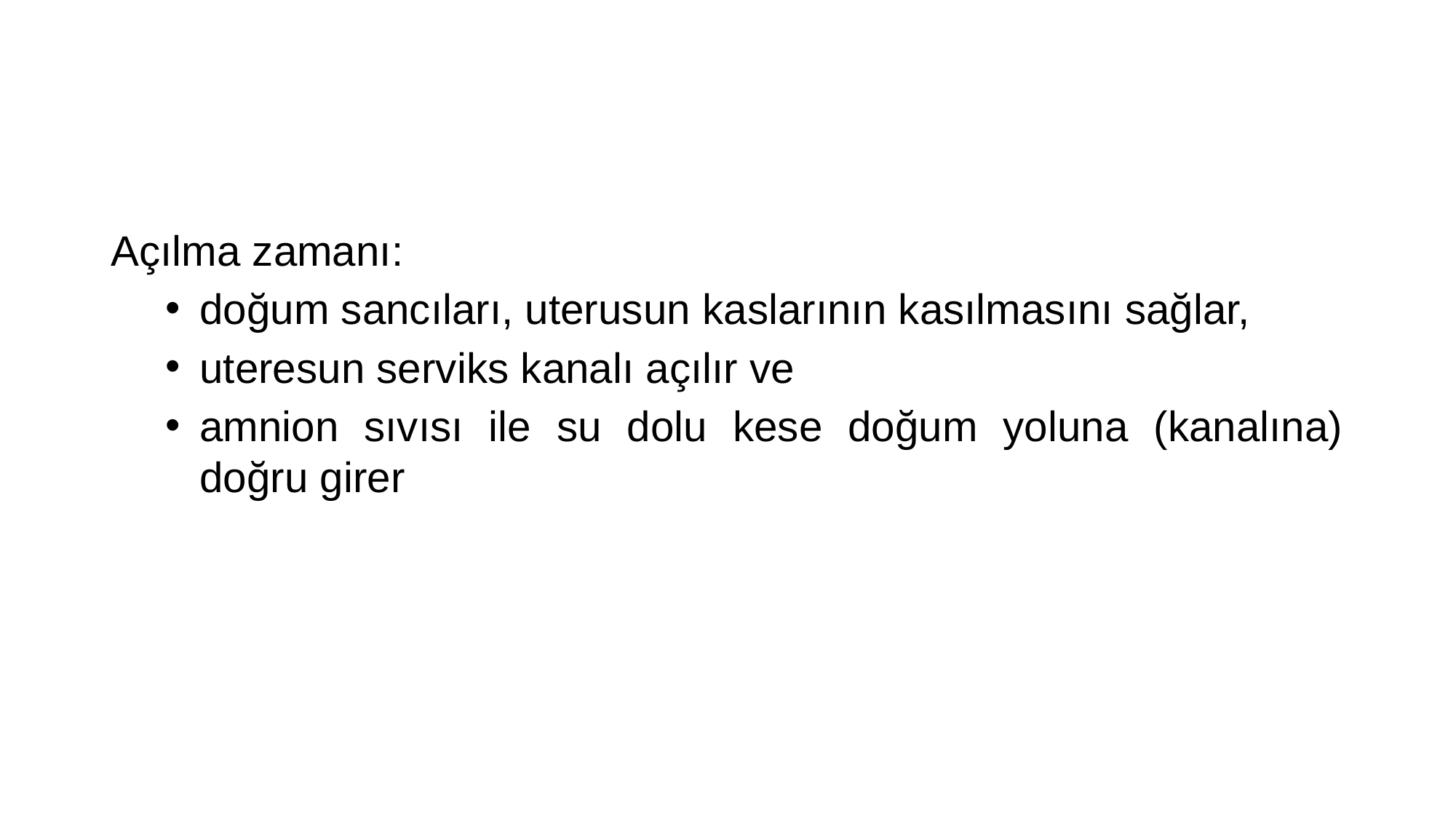

#
Açılma zamanı:
doğum sancıları, uterusun kaslarının kasılmasını sağlar,
uteresun serviks kanalı açılır ve
amnion sıvısı ile su dolu kese doğum yoluna (kanalına) doğru girer